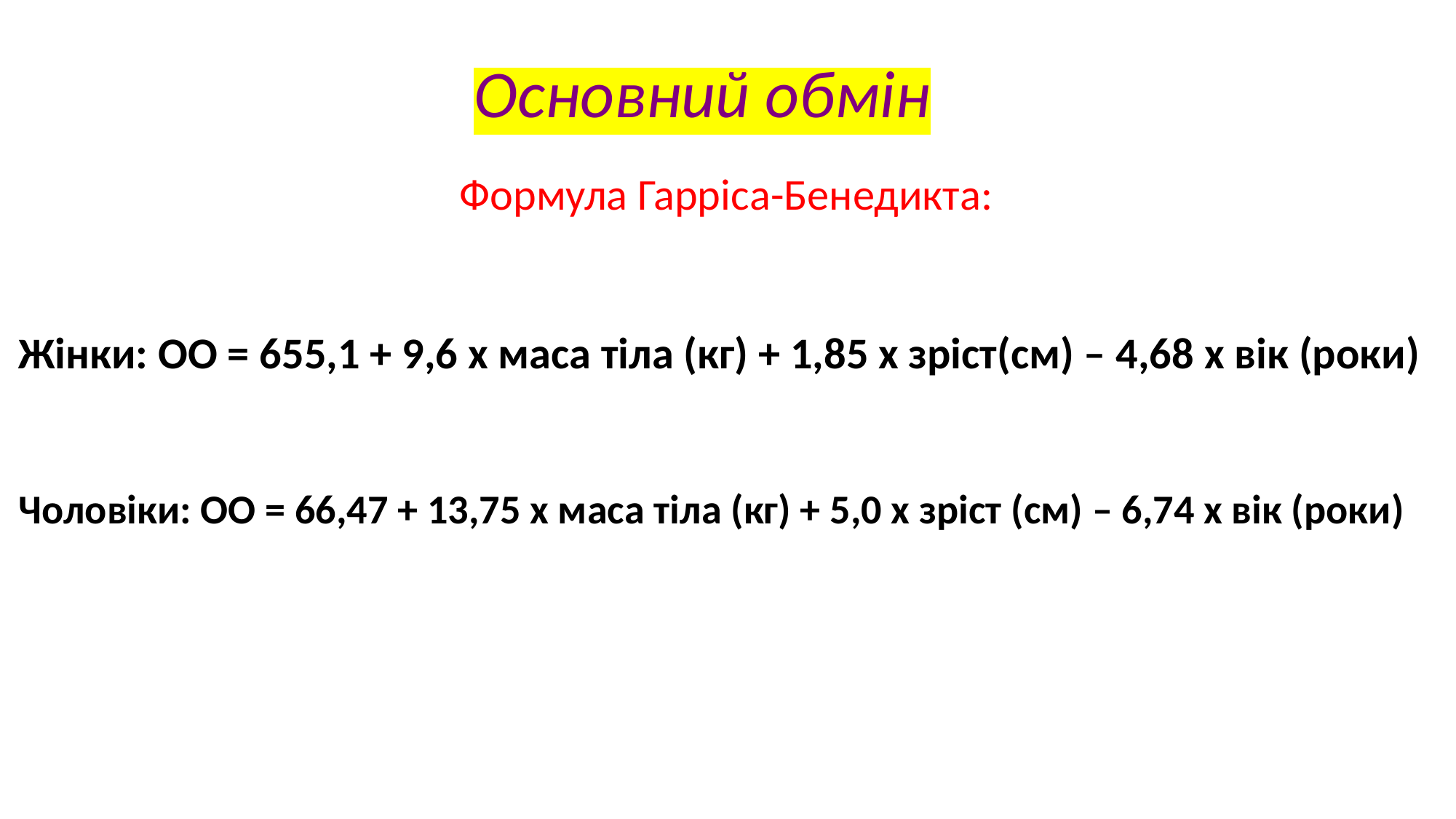

Основний обмін
Формула Гарріса-Бенедикта:

Жінки: ОО = 655,1 + 9,6 х маса тіла (кг) + 1,85 х зріст(см) – 4,68 х вік (роки)

Чоловіки: ОО = 66,47 + 13,75 х маса тіла (кг) + 5,0 х зріст (см) – 6,74 х вік (роки)